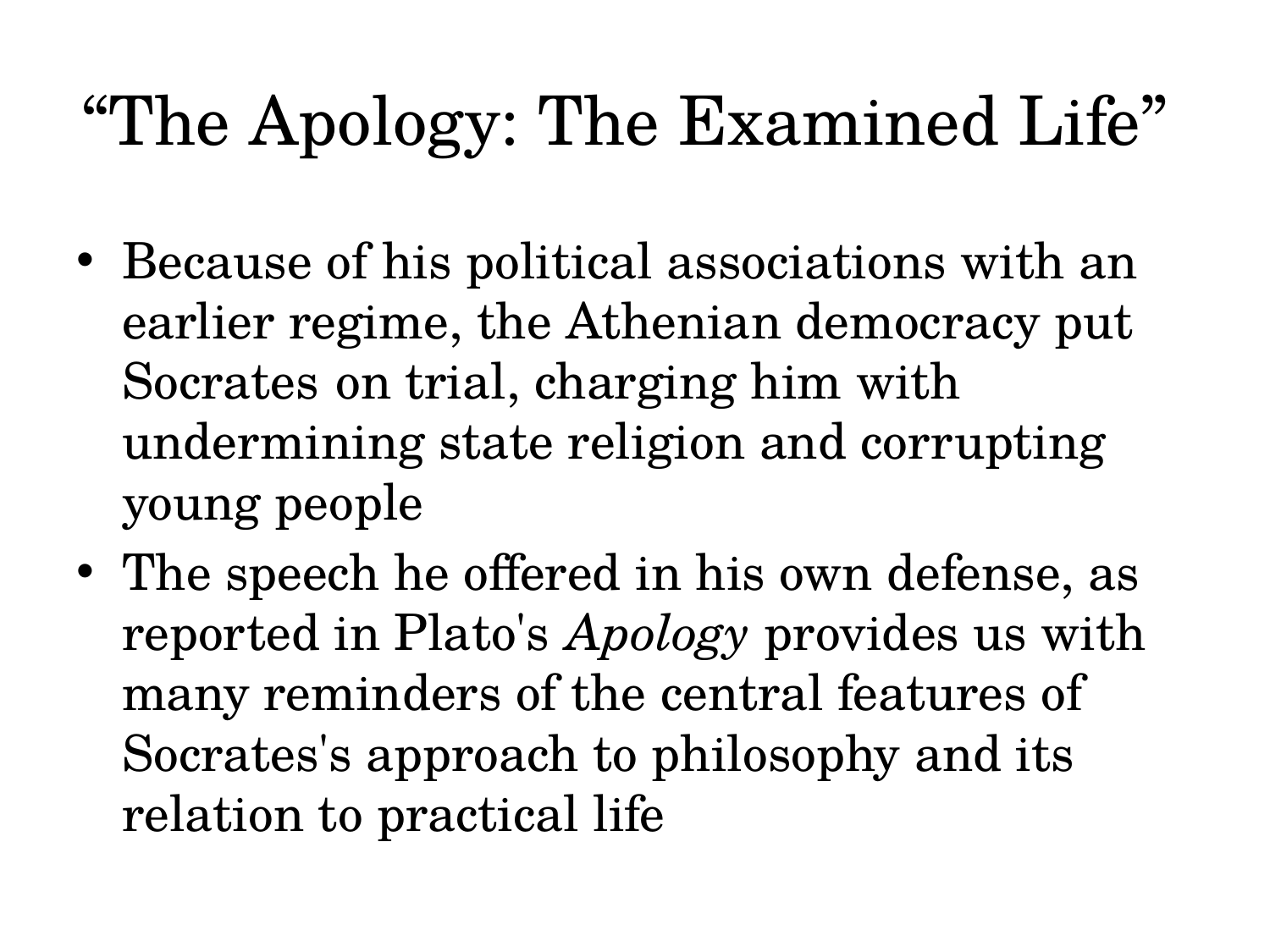

# “The Apology: The Examined Life”
Because of his political associations with an earlier regime, the Athenian democracy put Socrates on trial, charging him with undermining state religion and corrupting young people
The speech he offered in his own defense, as reported in Plato's Apology provides us with many reminders of the central features of Socrates's approach to philosophy and its relation to practical life